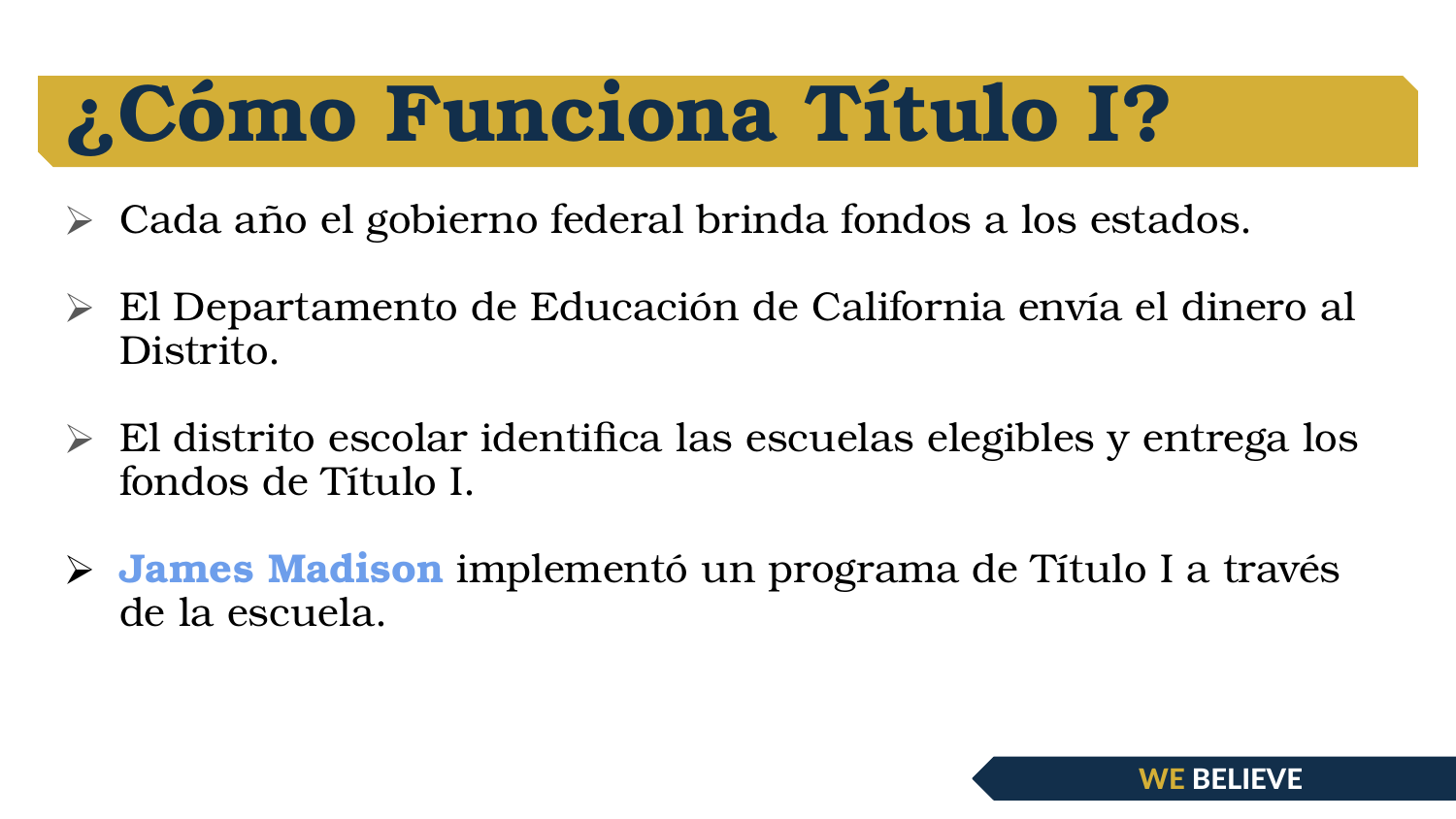

# ¿Cómo Funciona Título I?
Cada año el gobierno federal brinda fondos a los estados.

El Departamento de Educación de California envía el dinero al Distrito.

El distrito escolar identifica las escuelas elegibles y entrega los fondos de Título I.

James Madison implementó un programa de Título I a través de la escuela.